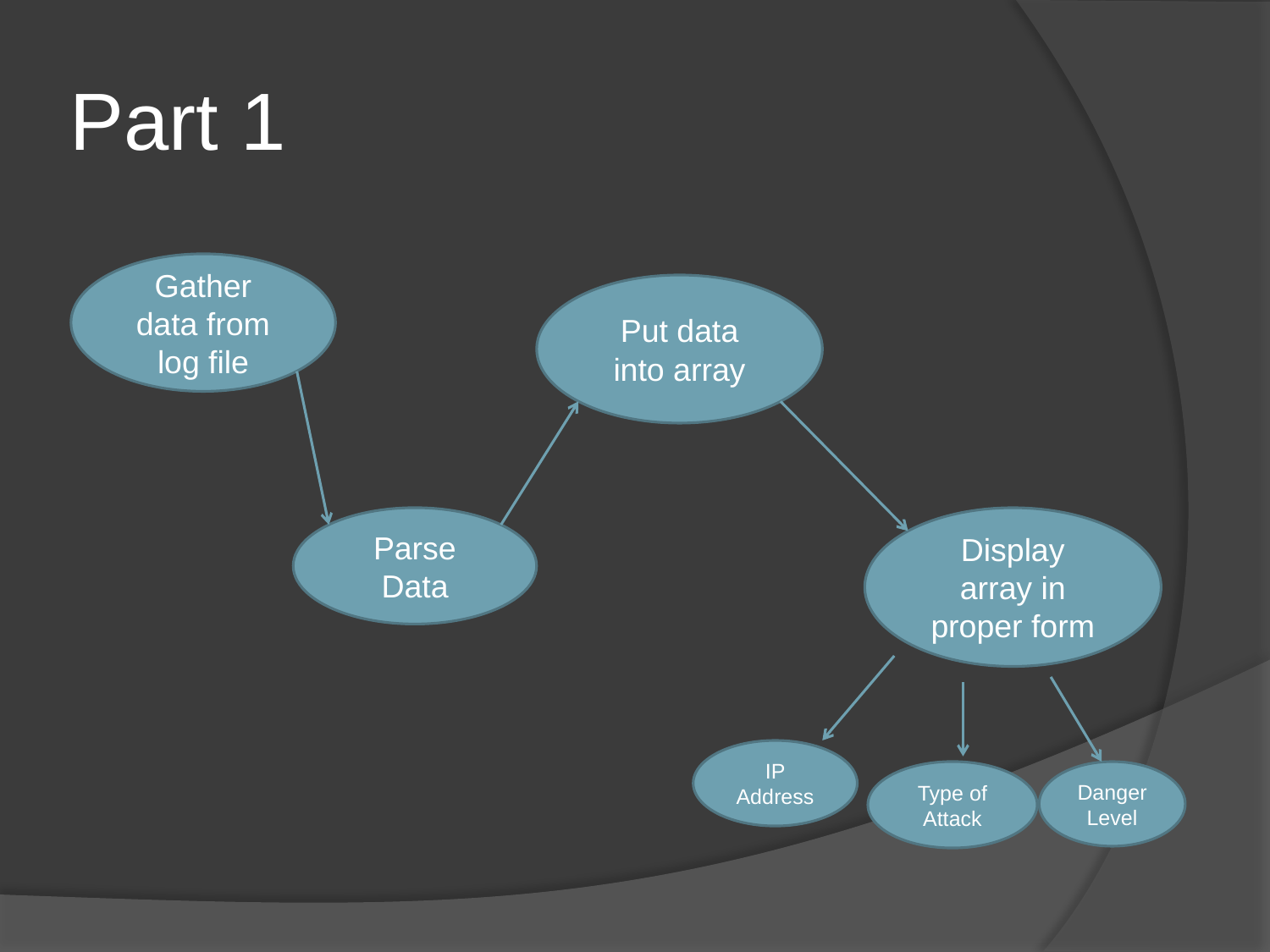

# Part 1
Gather data from log file
Put data into array
Parse Data
Display array in proper form
IP Address
Type of Attack
Danger Level